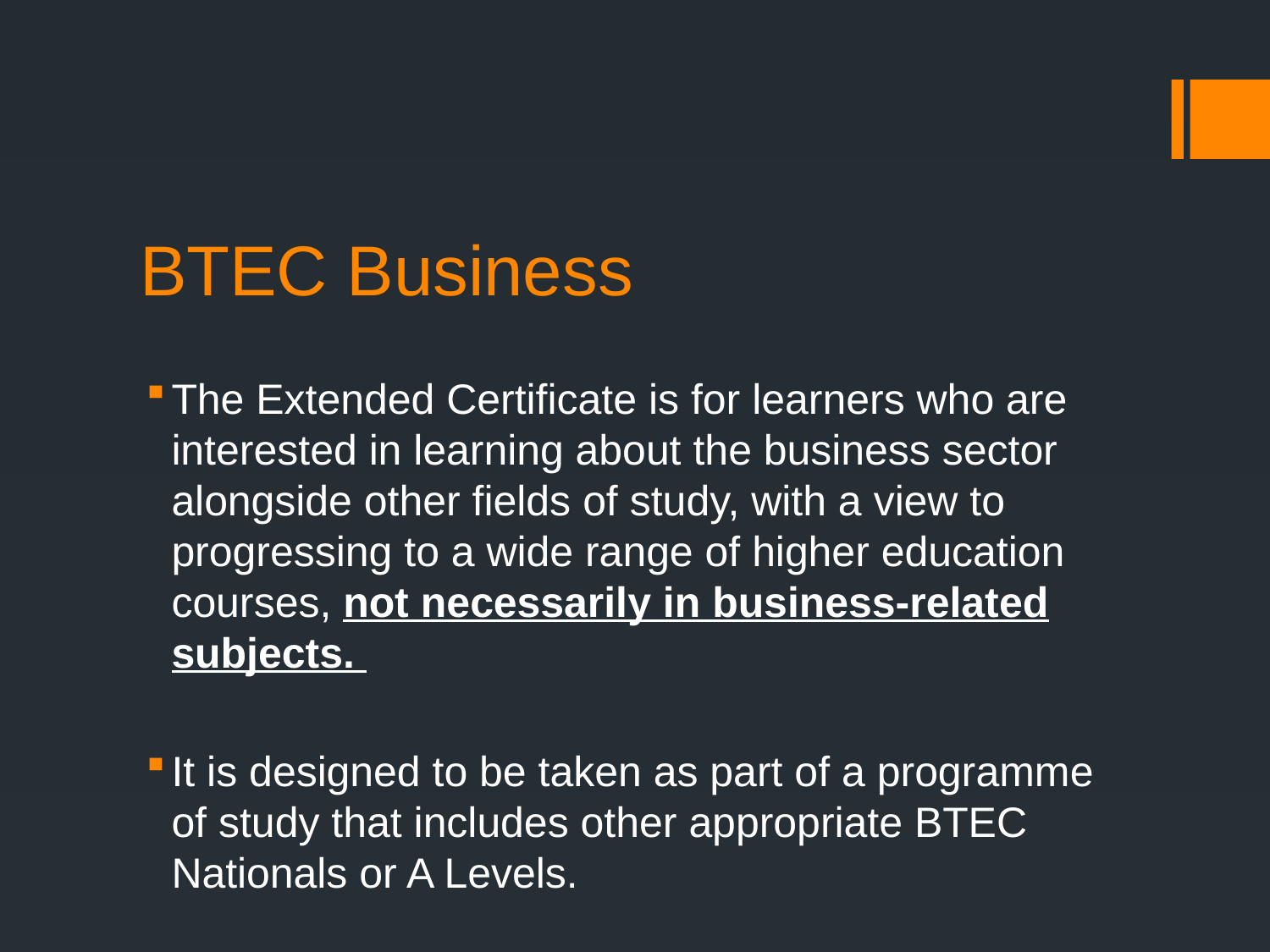

# BTEC Business

The Extended Certificate is for learners who are interested in learning about the business sector alongside other fields of study, with a view to progressing to a wide range of higher education courses, not necessarily in business-related subjects.

It is designed to be taken as part of a programme of study that includes other appropriate BTEC Nationals or A Levels.